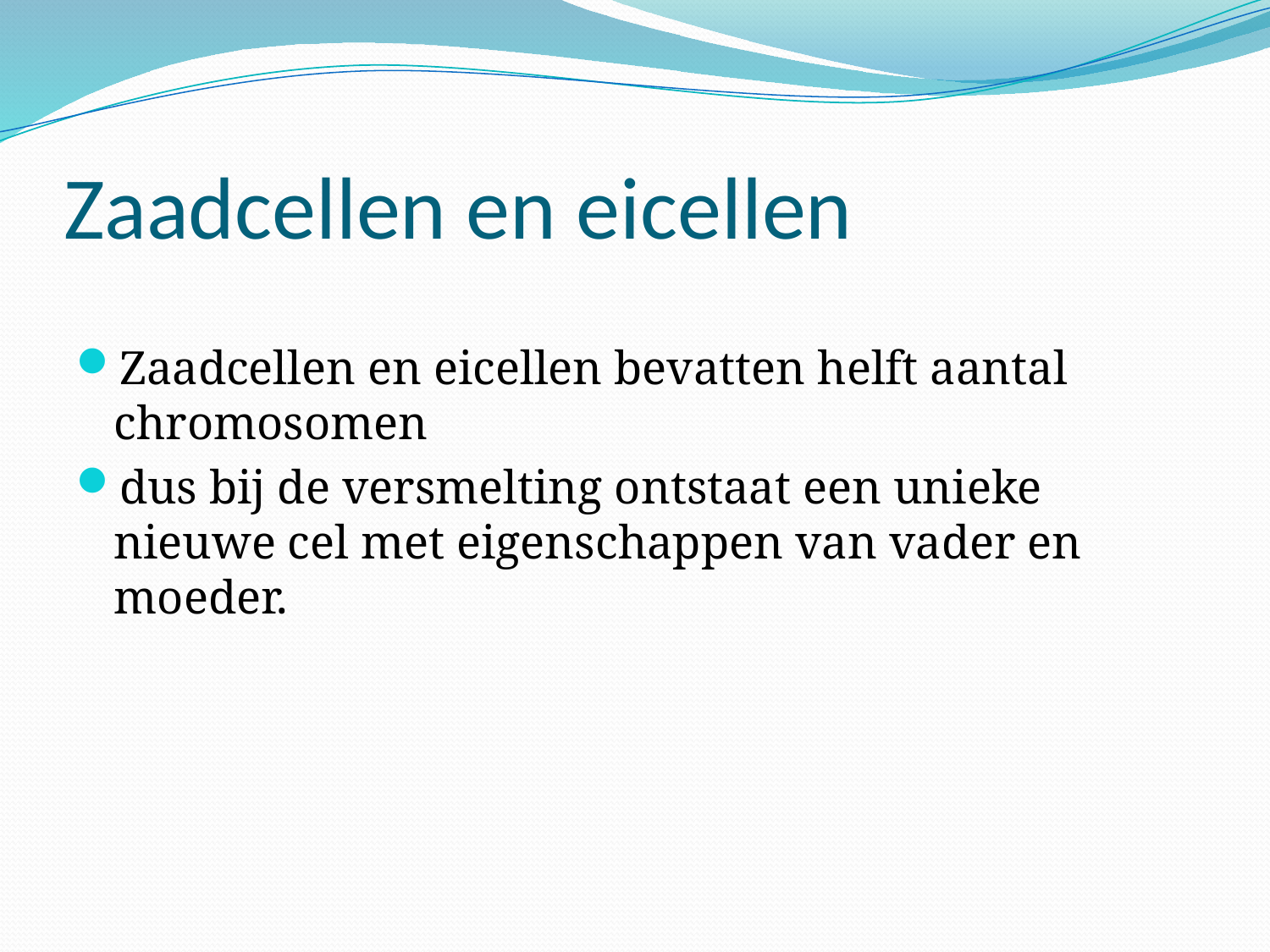

# Zaadcellen en eicellen

Zaadcellen en eicellen bevatten helft aantal chromosomen
dus bij de versmelting ontstaat een unieke nieuwe cel met eigenschappen van vader en moeder.